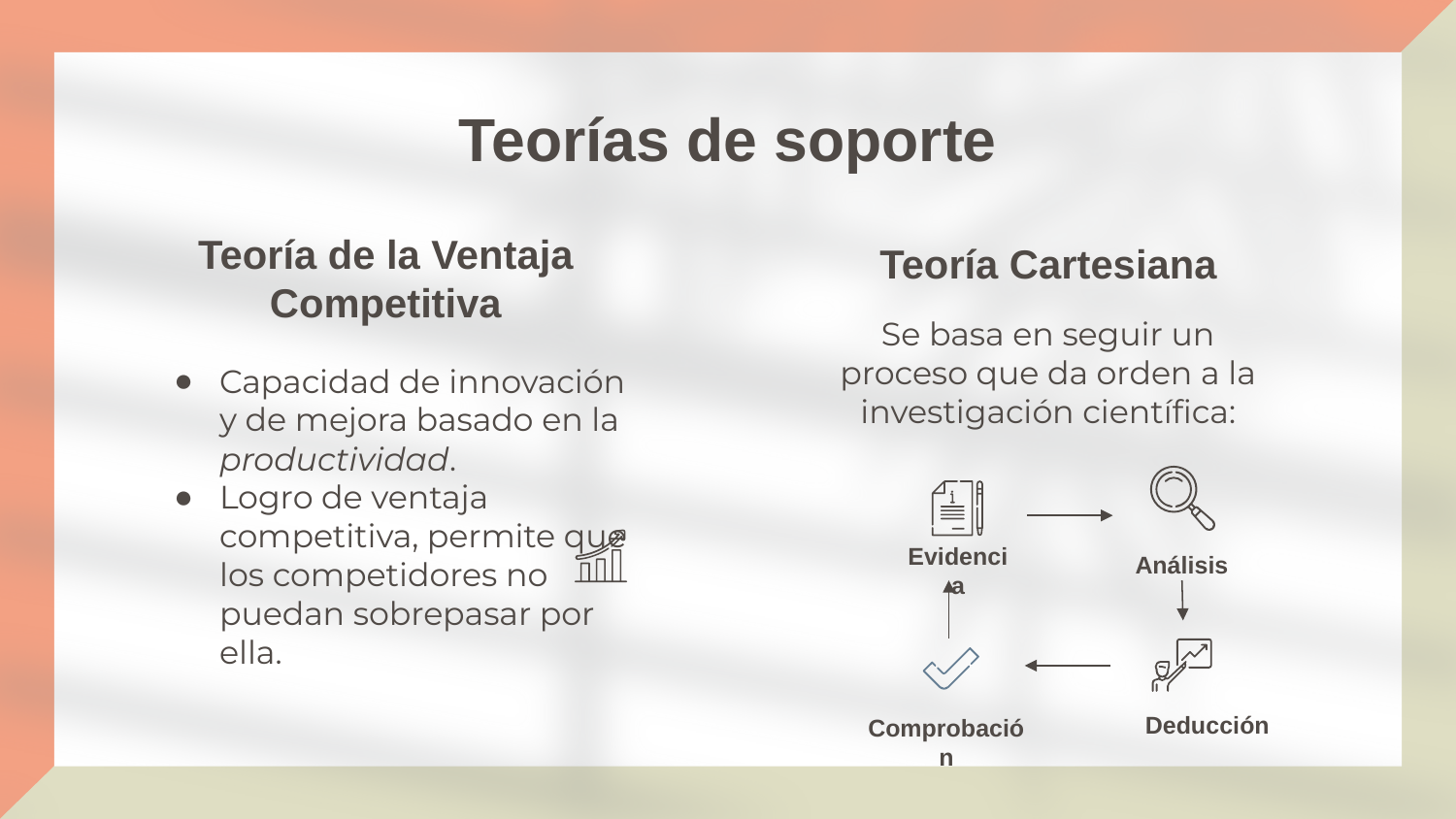

# Teorías de soporte
Teoría de la Ventaja Competitiva
Teoría Cartesiana
Se basa en seguir un proceso que da orden a la investigación científica:
Capacidad de innovación y de mejora basado en la productividad.
Logro de ventaja competitiva, permite que los competidores no puedan sobrepasar por ella.

Evidencia

Análisis

Deducción
Comprobación